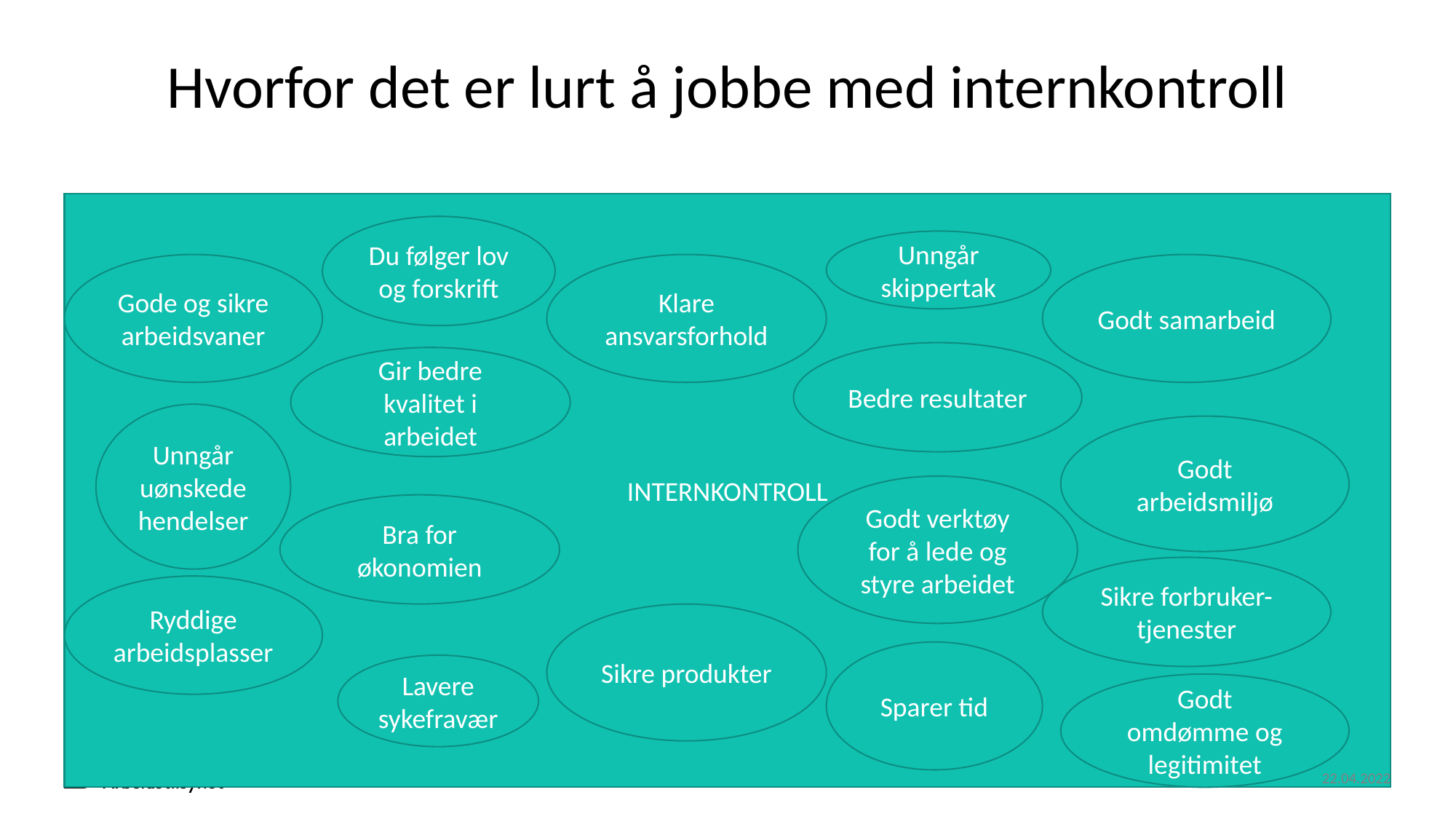

# Hvorfor det er lurt å jobbe med internkontroll
INTERNKONTROLL

Du følger lov og forskrift

Unngår skippertak

INTERNKONTROLL
Gode og sikre arbeidsvaner

Klare ansvarsforhold

Godt samarbeid

Bedre resultater
Gir bedre kvalitet i arbeidet
Unngår uønskede hendelser
Godt arbeidsmiljø
Godt verktøy for å lede og styre arbeidet
Bra for økonomien
Sikre forbruker-tjenester

Ryddige arbeidsplasser

Sikre produkter

Sparer tid

Lavere sykefravær
Godt omdømme og legitimitet

22.04.2022